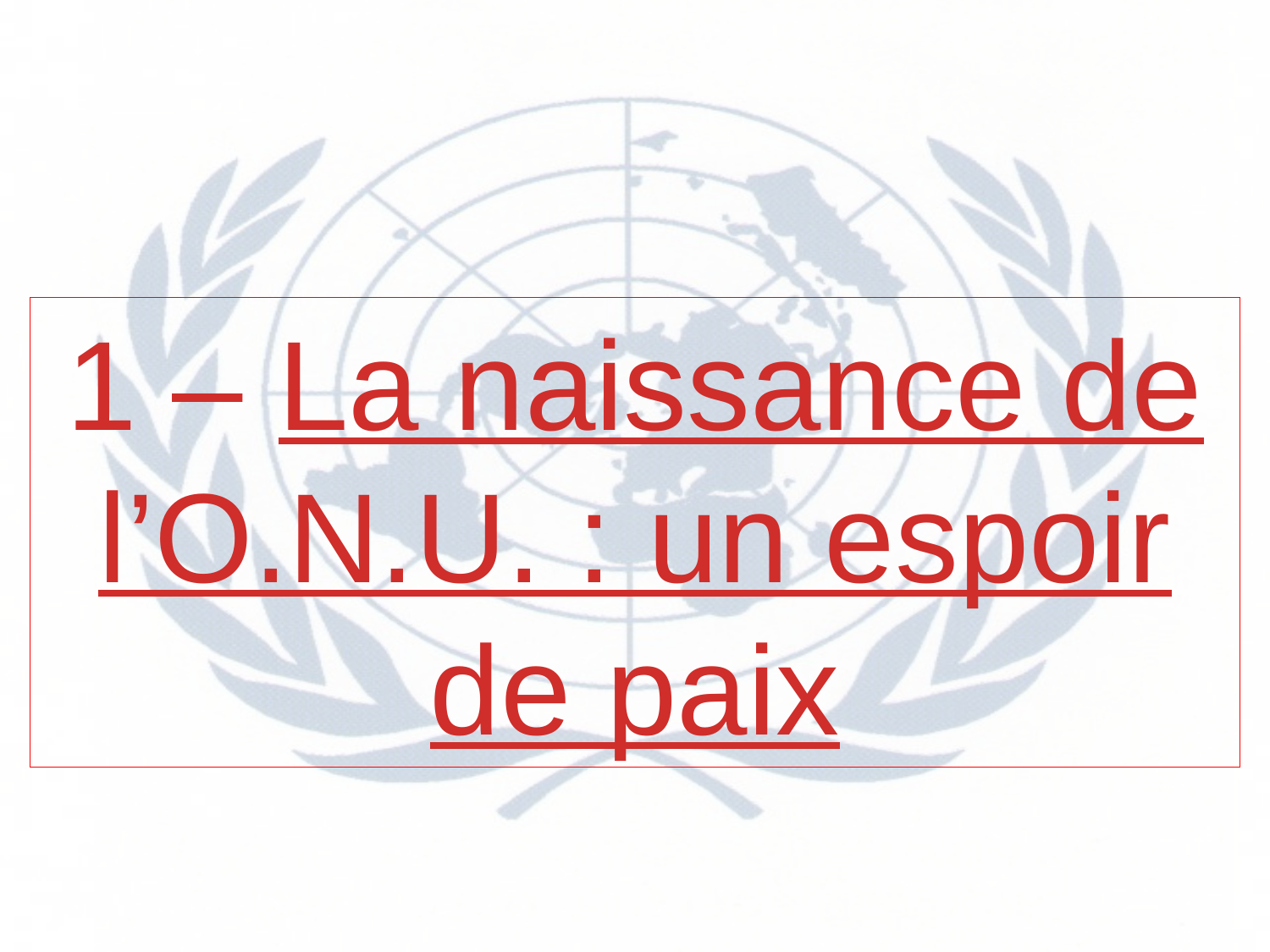

1 – La naissance de l’O.N.U. : un espoir de paix